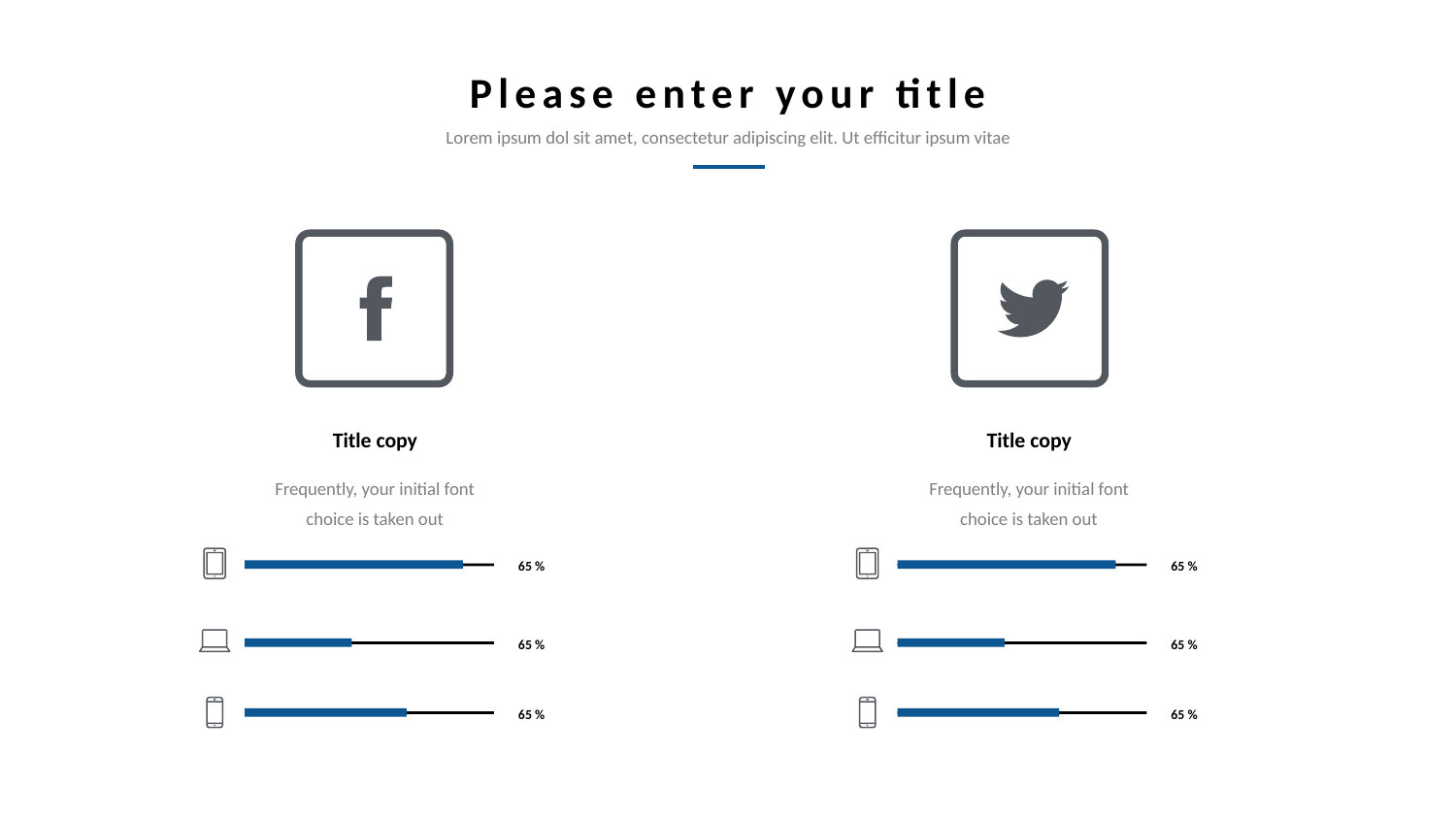

Please enter your title
Lorem ipsum dol sit amet, consectetur adipiscing elit. Ut efficitur ipsum vitae

Title copy
Title copy
Frequently, your initial font choice is taken out
Frequently, your initial font choice is taken out

65 %
65 %

65 %
65 %

65 %
65 %